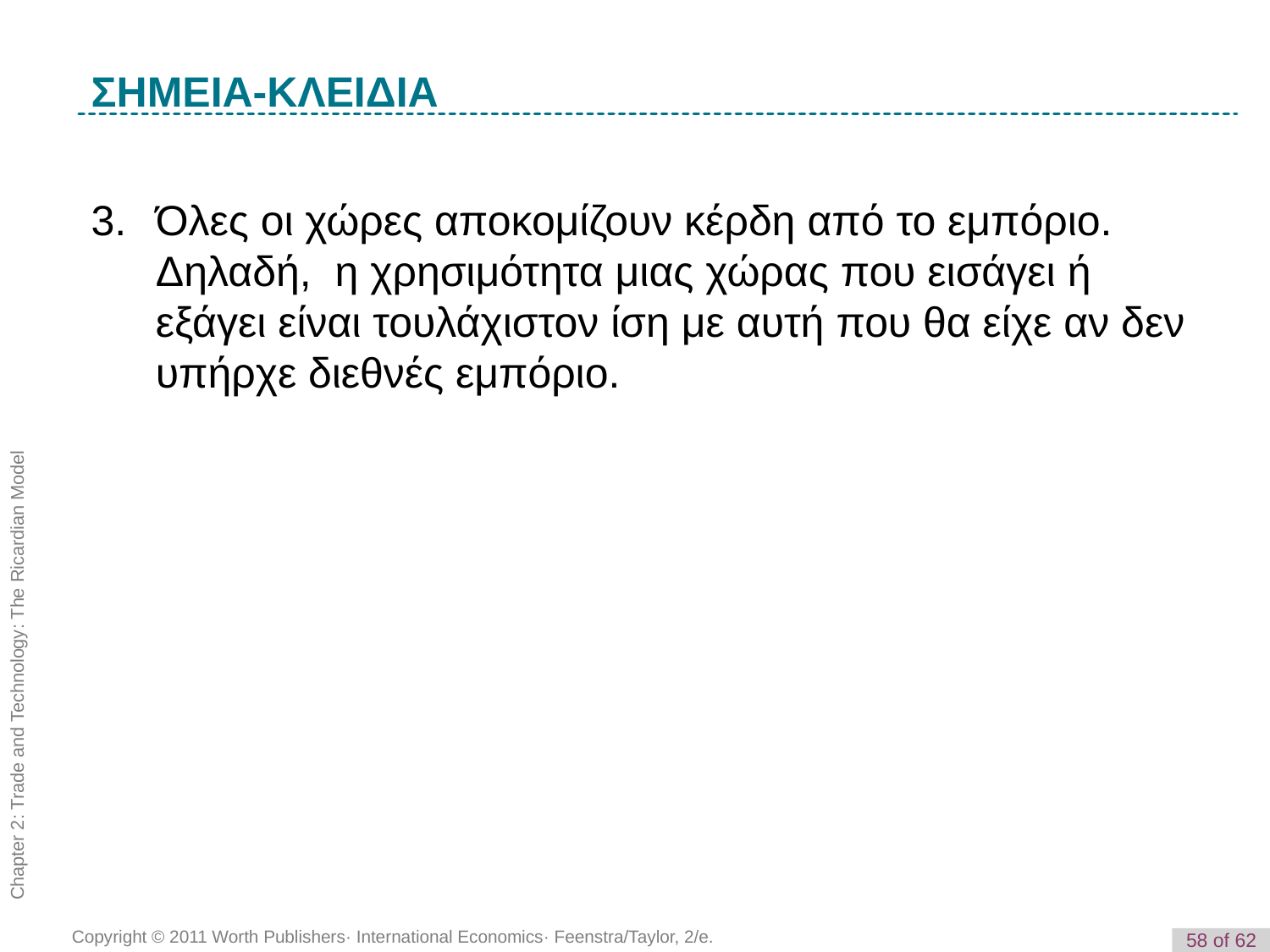

K e y   T e r m
ΣΗΜΕΙΑ-ΚΛΕΙΔΙΑ
3.	Όλες οι χώρες αποκομίζουν κέρδη από το εμπόριο. Δηλαδή,  η χρησιμότητα μιας χώρας που εισάγει ή εξάγει είναι τουλάχιστον ίση με αυτή που θα είχε αν δεν υπήρχε διεθνές εμπόριο.